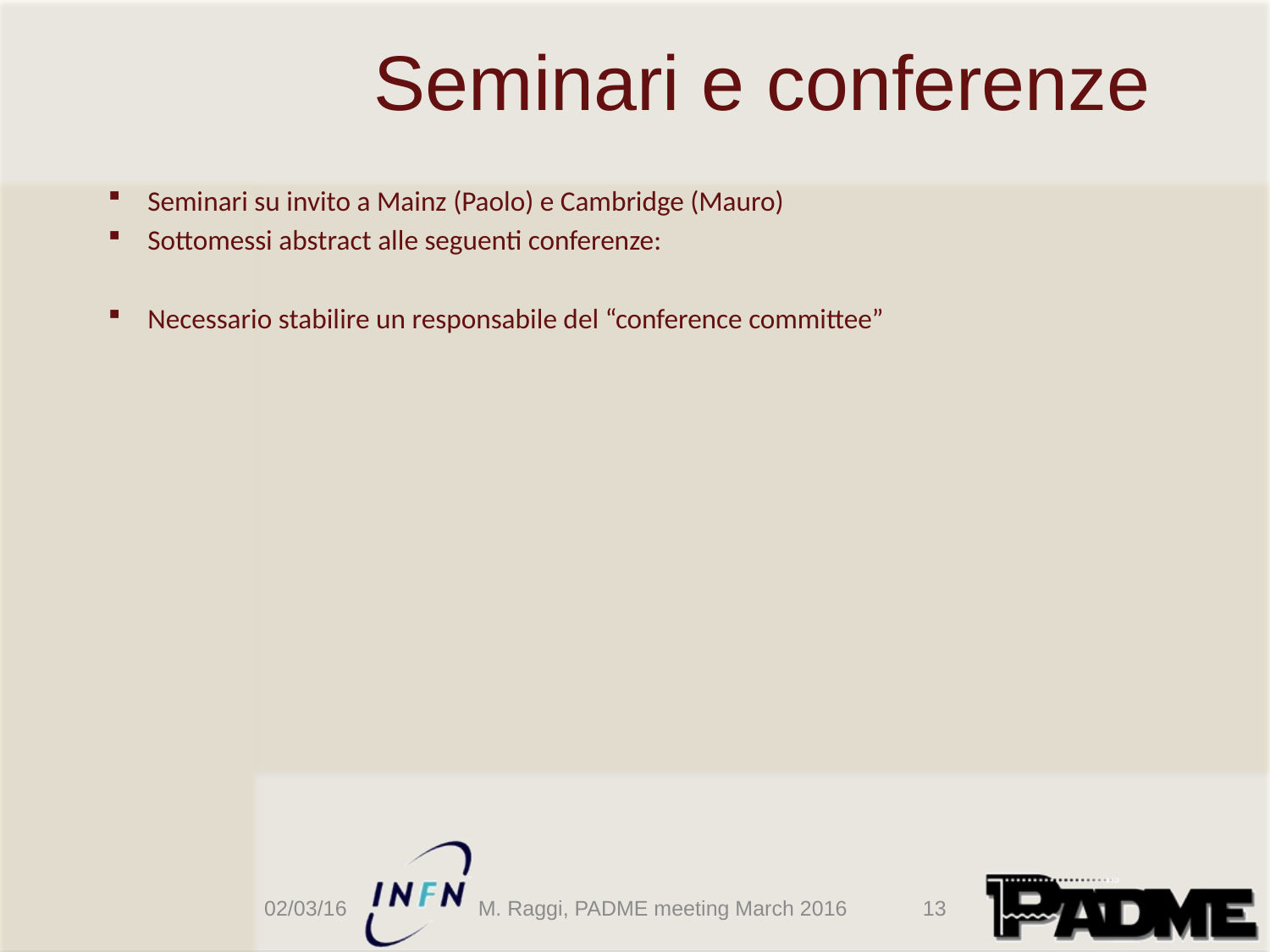

# Seminari e conferenze
Seminari su invito a Mainz (Paolo) e Cambridge (Mauro)
Sottomessi abstract alle seguenti conferenze:

Necessario stabilire un responsabile del “conference committee”

02/03/16
M. Raggi, PADME meeting March 2016
13